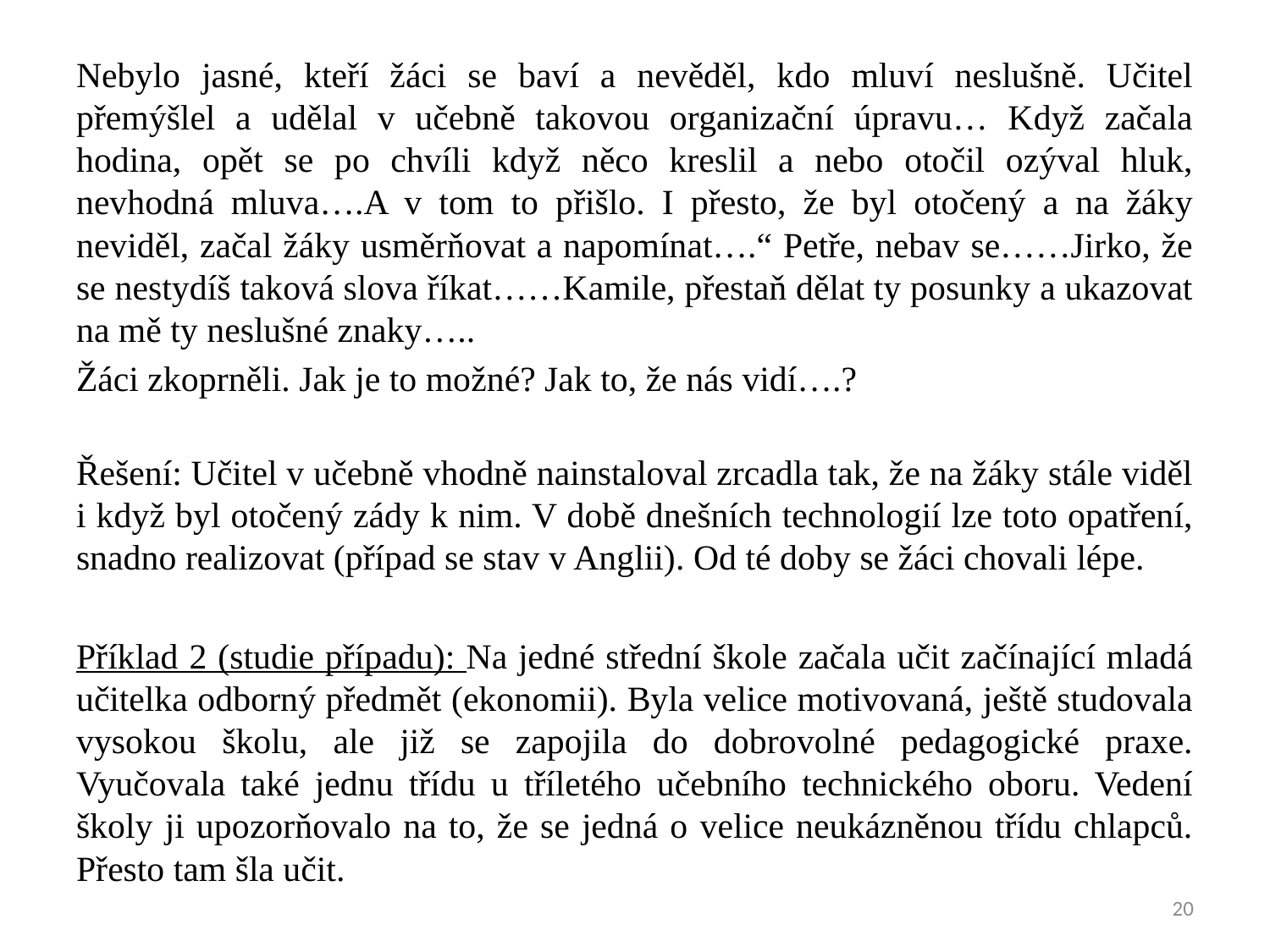

Nebylo jasné, kteří žáci se baví a nevěděl, kdo mluví neslušně. Učitel přemýšlel a udělal v učebně takovou organizační úpravu… Když začala hodina, opět se po chvíli když něco kreslil a nebo otočil ozýval hluk, nevhodná mluva….A v tom to přišlo. I přesto, že byl otočený a na žáky neviděl, začal žáky usměrňovat a napomínat….“ Petře, nebav se……Jirko, že se nestydíš taková slova říkat……Kamile, přestaň dělat ty posunky a ukazovat na mě ty neslušné znaky…..
Žáci zkoprněli. Jak je to možné? Jak to, že nás vidí….?

Řešení: Učitel v učebně vhodně nainstaloval zrcadla tak, že na žáky stále viděl i když byl otočený zády k nim. V době dnešních technologií lze toto opatření, snadno realizovat (případ se stav v Anglii). Od té doby se žáci chovali lépe.

Příklad 2 (studie případu): Na jedné střední škole začala učit začínající mladá učitelka odborný předmět (ekonomii). Byla velice motivovaná, ještě studovala vysokou školu, ale již se zapojila do dobrovolné pedagogické praxe. Vyučovala také jednu třídu u tříletého učebního technického oboru. Vedení školy ji upozorňovalo na to, že se jedná o velice neukázněnou třídu chlapců. Přesto tam šla učit.
20